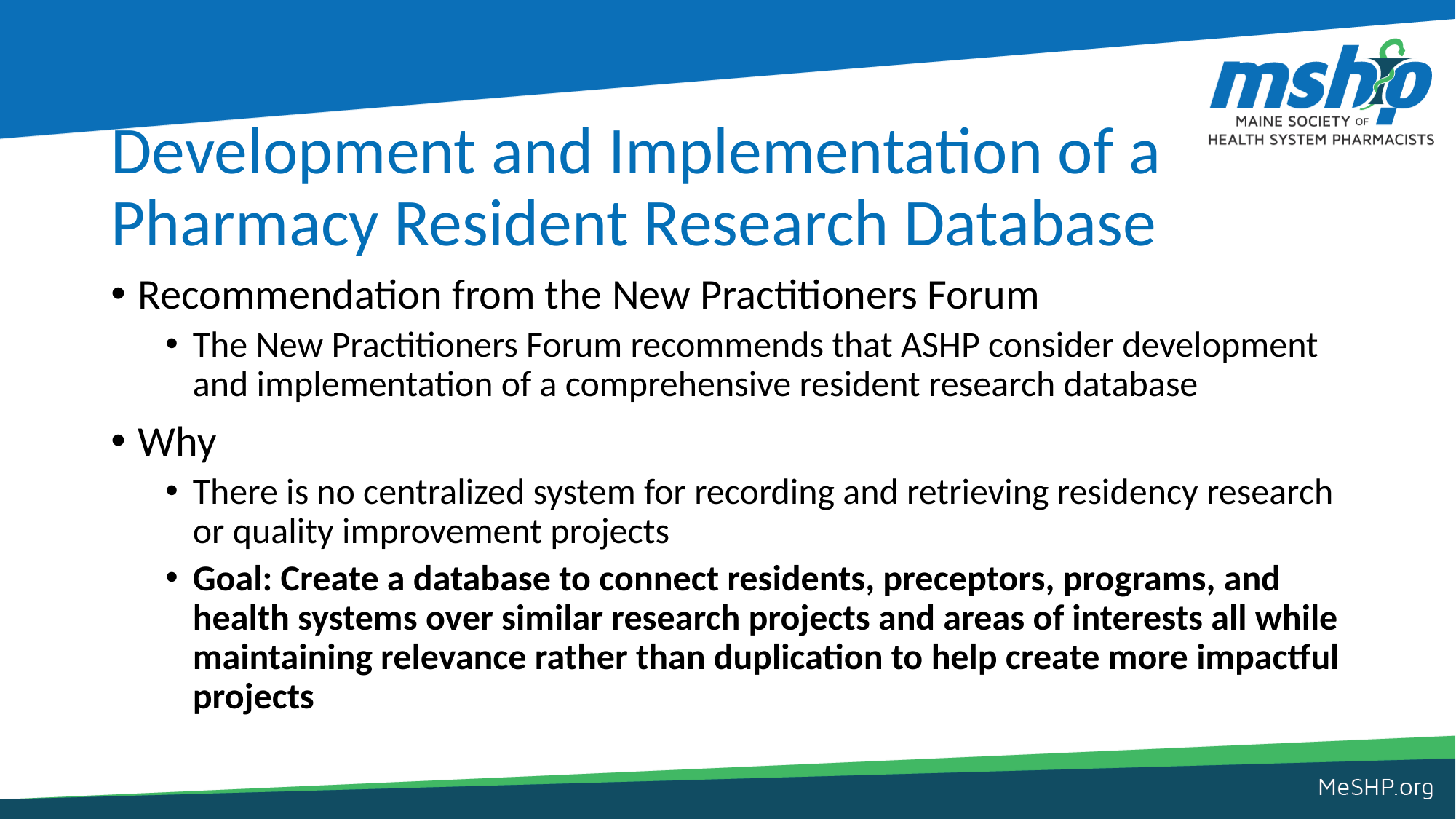

# Development and Implementation of a Pharmacy Resident Research Database
Recommendation from the New Practitioners Forum
The New Practitioners Forum recommends that ASHP consider development and implementation of a comprehensive resident research database
Why
There is no centralized system for recording and retrieving residency research or quality improvement projects
Goal: Create a database to connect residents, preceptors, programs, and health systems over similar research projects and areas of interests all while maintaining relevance rather than duplication to help create more impactful projects